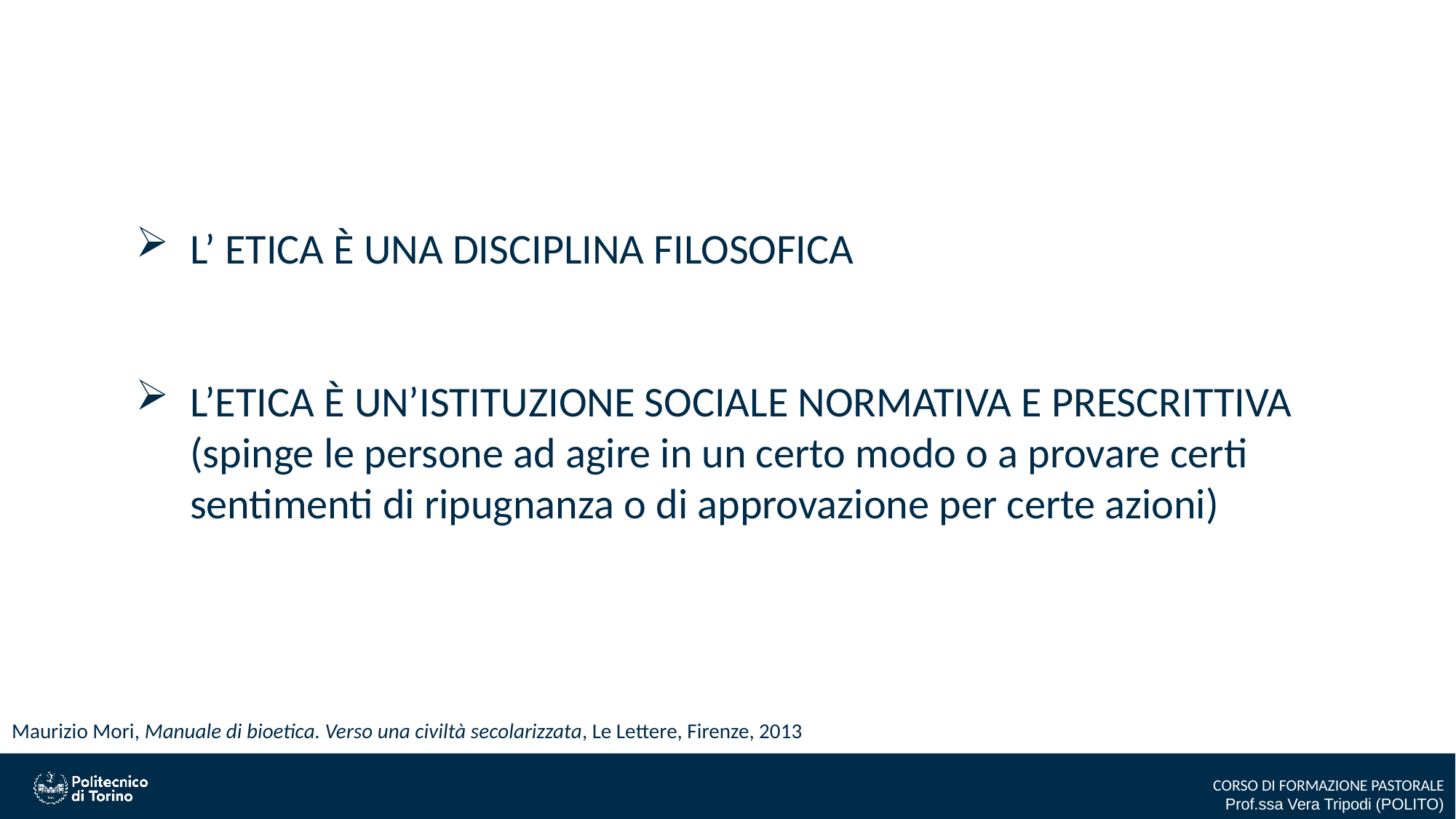

L’ etica è una disciplina filosofica

L’etica è un’istituzione sociale normativa e prescrittiva  (spinge le persone ad agire in un certo modo o a provare certi sentimenti di ripugnanza o di approvazione per certe azioni)

Maurizio Mori, Manuale di bioetica. Verso una civiltà secolarizzata, Le Lettere, Firenze, 2013
CORSO DI FORMAZIONE PASTORALE
Prof.ssa Vera Tripodi (POLITO)